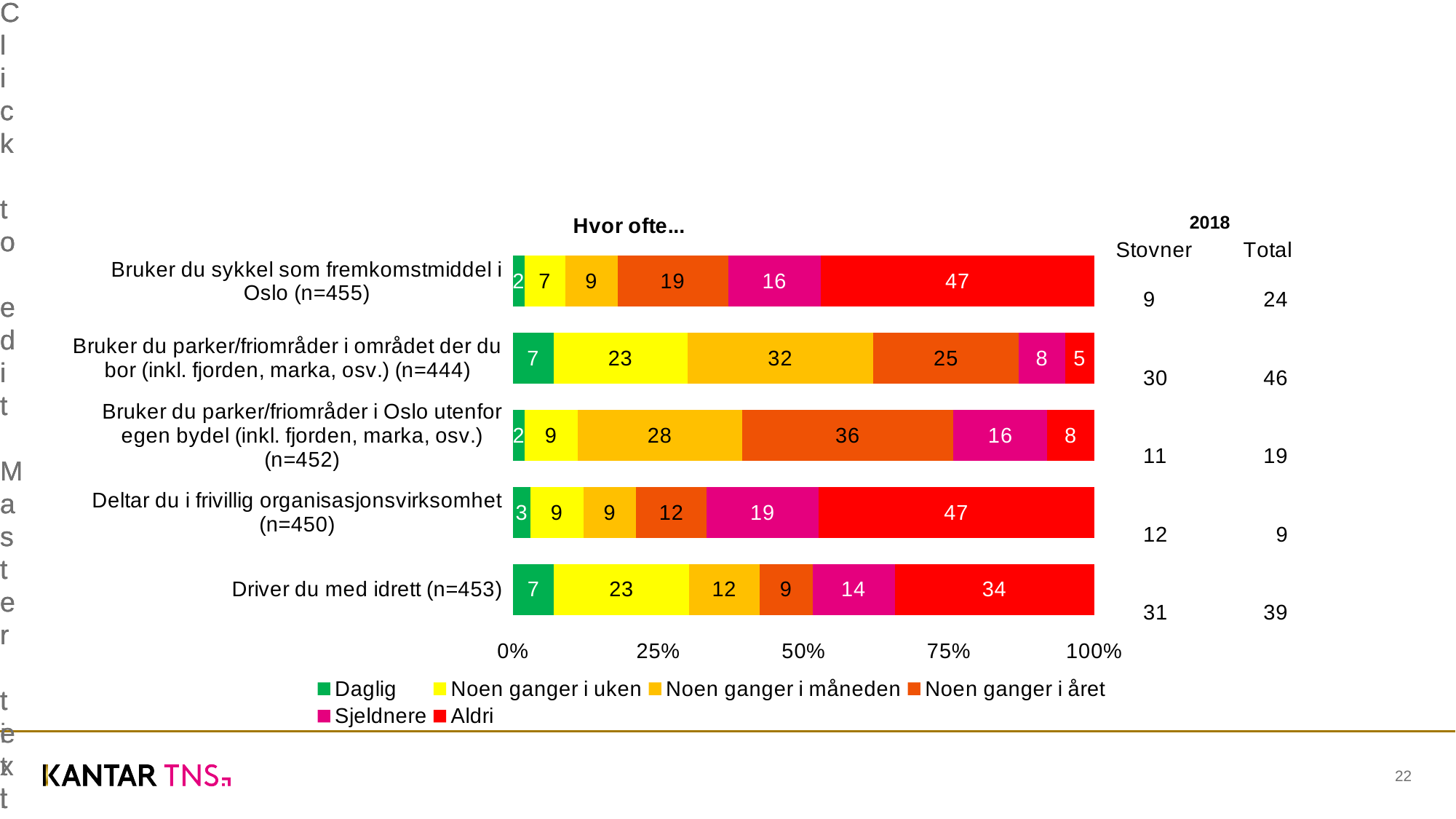

Click to edit Master title style
Click to edit Master text styles
Click to edit Master text styles

### Chart: Hvor ofte...

| Category | Daglig | Noen ganger i uken | Noen ganger i måneden | Noen ganger i året | Sjeldnere | Aldri |
|---|---|---|---|---|---|---|
| Bruker du sykkel som fremkomstmiddel i Oslo (n=455) | 2.0 | 7.0 | 9.0 | 19.0 | 16.0 | 47.0 |
| Bruker du parker/friområder i området der du bor (inkl. fjorden, marka, osv.) (n=444) | 7.0 | 23.0 | 32.0 | 25.0 | 8.0 | 5.0 |
| Bruker du parker/friområder i Oslo utenfor egen bydel (inkl. fjorden, marka, osv.) (n=452) | 2.0 | 9.0 | 28.0 | 36.0 | 16.0 | 8.0 |
| Deltar du i frivillig organisasjonsvirksomhet (n=450) | 3.0 | 9.0 | 9.0 | 12.0 | 19.0 | 47.0 |
| Driver du med idrett (n=453) | 7.0 | 23.0 | 12.0 | 9.0 | 14.0 | 34.0 |

### Chart: 2018

| Category | Stovner | Total |
|---|---|---|
| Bruker du sykkel som fremkomstmiddel i Oslo (n=2360) | 9.0 | 24.0 |
| Bruker du parker/friområder i området der du bor (inkl. fjorden, marka, osv.) (n=4476) | 30.0 | 46.0 |
| Bruker du parker/friområder i Oslo utenfor egen bydel (inkl. fjorden, marka, osv.) (n=1824) | 11.0 | 19.0 |
| Deltar du i frivillig organisasjonsvirksomhet (n=844) | 12.0 | 9.0 |
| Driver du med idrett (n=3783) | 31.0 | 39.0 |
22